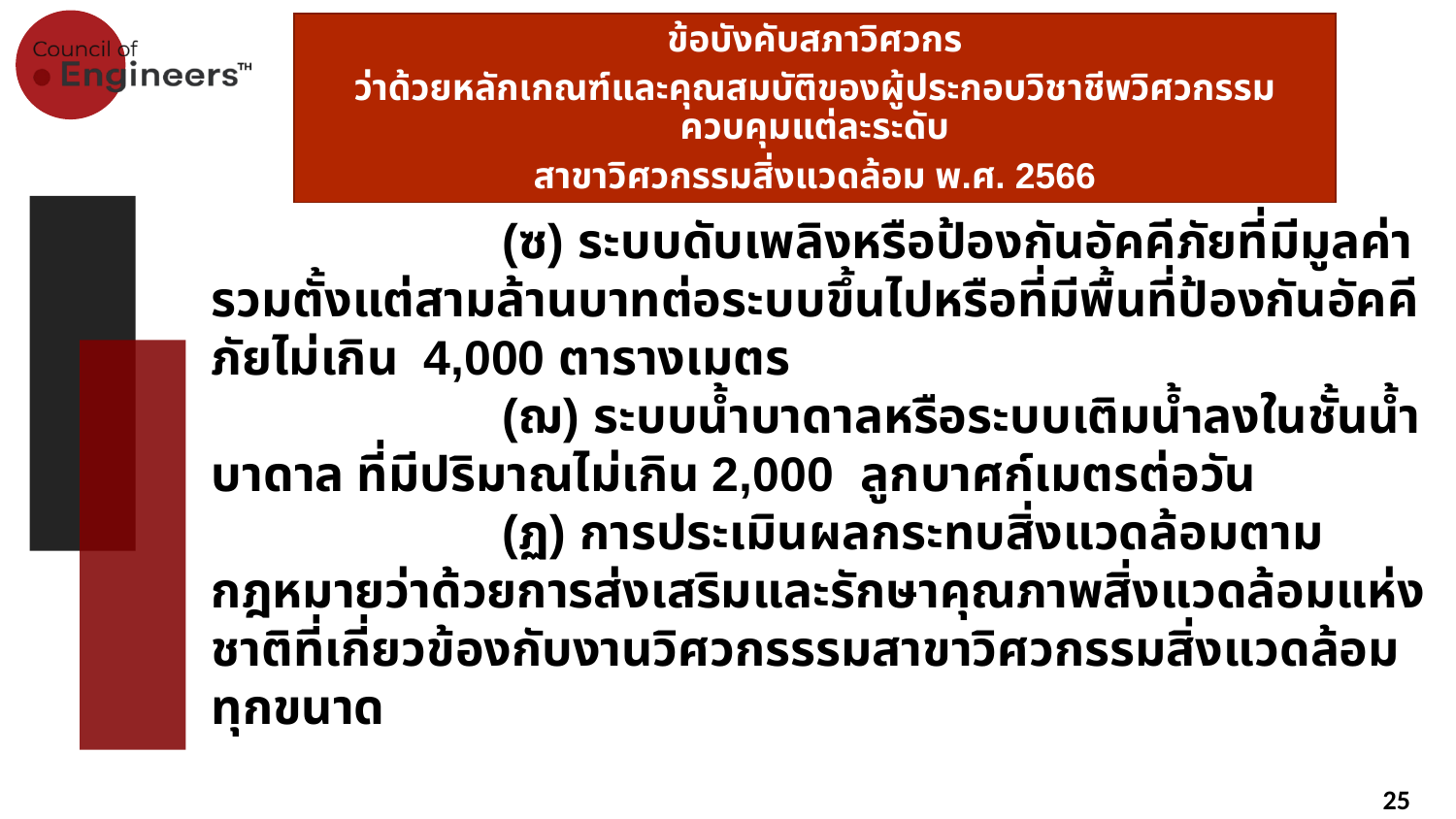

ข้อบังคับสภาวิศวกร
ว่าด้วยหลักเกณฑ์และคุณสมบัติของผู้ประกอบวิชาชีพวิศวกรรมควบคุมแต่ละระดับ
สาขาวิศวกรรมสิ่งแวดล้อม พ.ศ. 2566
		(ซ) ระบบดับเพลิงหรือป้องกันอัคคีภัยที่มีมูลค่ารวมตั้งแต่สามล้านบาทต่อระบบขึ้นไปหรือที่มีพื้นที่ป้องกันอัคคีภัยไม่เกิน  4,000 ตารางเมตร
		(ฌ) ระบบน้ำบาดาลหรือระบบเติมน้ำลงในชั้นน้ำบาดาล ที่มีปริมาณไม่เกิน 2,000  ลูกบาศก์เมตรต่อวัน
		(ฏ) การประเมินผลกระทบสิ่งแวดล้อมตามกฎหมายว่าด้วยการส่งเสริมและรักษาคุณภาพสิ่งแวดล้อมแห่งชาติที่เกี่ยวข้องกับงานวิศวกรรรมสาขาวิศวกรรมสิ่งแวดล้อมทุกขนาด

25